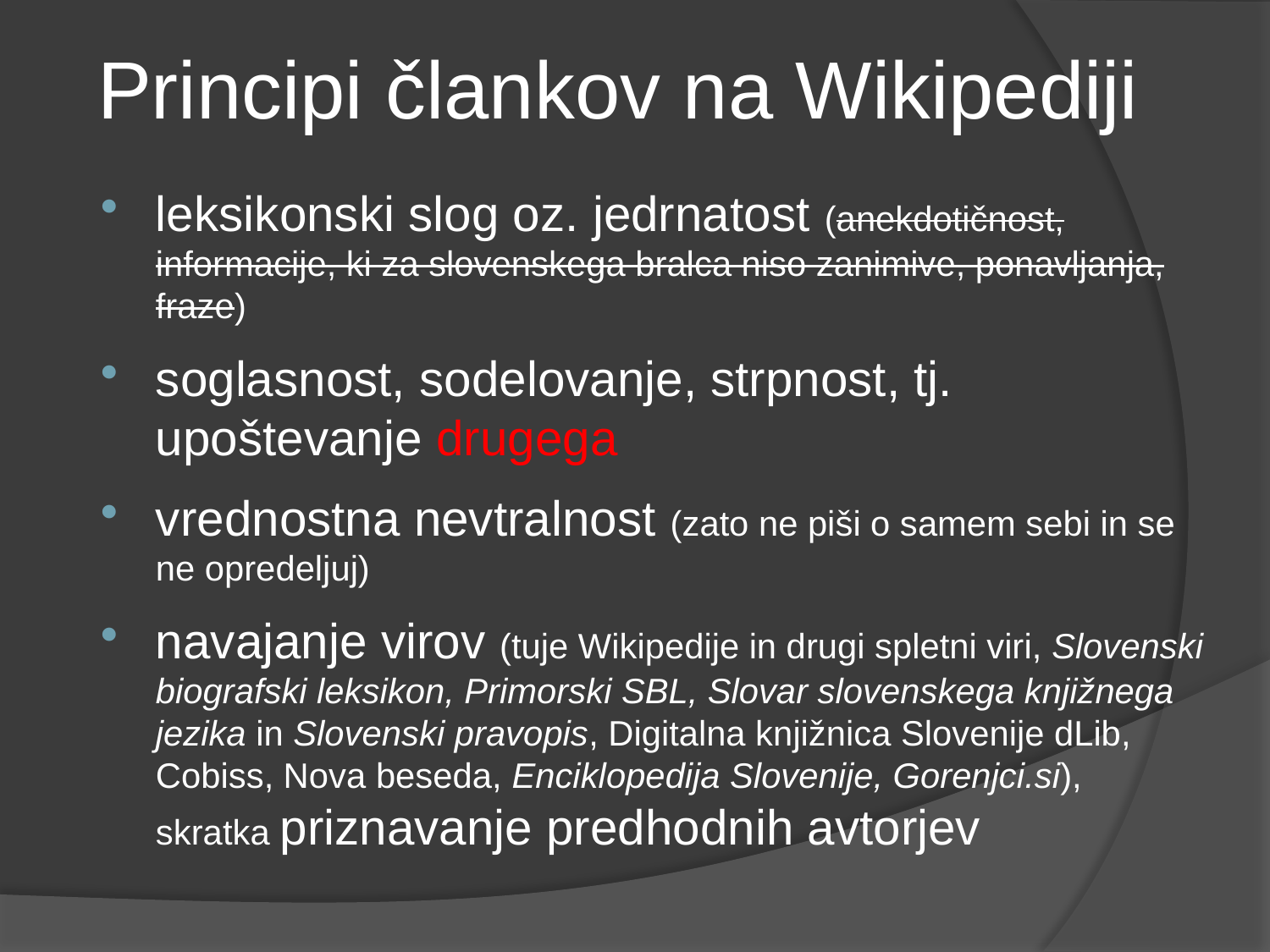

Principi člankov na Wikipediji
leksikonski slog oz. jedrnatost (anekdotičnost, informacije, ki za slovenskega bralca niso zanimive, ponavljanja, fraze)
soglasnost, sodelovanje, strpnost, tj. upoštevanje drugega
vrednostna nevtralnost (zato ne piši o samem sebi in se ne opredeljuj)
navajanje virov (tuje Wikipedije in drugi spletni viri, Slovenski biografski leksikon, Primorski SBL, Slovar slovenskega knjižnega jezika in Slovenski pravopis, Digitalna knjižnica Slovenije dLib, Cobiss, Nova beseda, Enciklopedija Slovenije, Gorenjci.si), skratka priznavanje predhodnih avtorjev